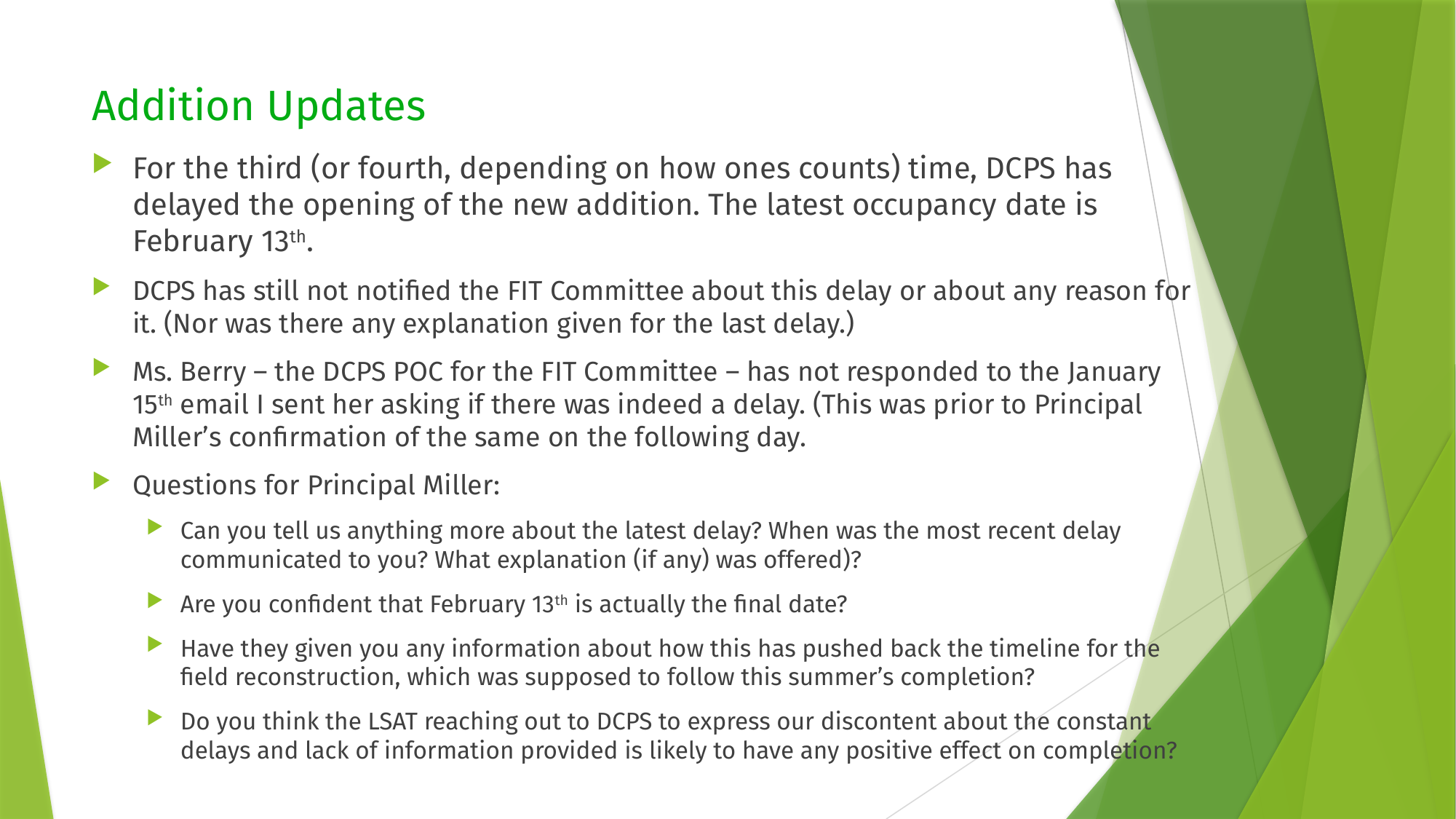

# Addition Updates
For the third (or fourth, depending on how ones counts) time, DCPS has delayed the opening of the new addition. The latest occupancy date is February 13th.
DCPS has still not notified the FIT Committee about this delay or about any reason for it. (Nor was there any explanation given for the last delay.)
Ms. Berry – the DCPS POC for the FIT Committee – has not responded to the January 15th email I sent her asking if there was indeed a delay. (This was prior to Principal Miller’s confirmation of the same on the following day.
Questions for Principal Miller:
Can you tell us anything more about the latest delay? When was the most recent delay communicated to you? What explanation (if any) was offered)?
Are you confident that February 13th is actually the final date?
Have they given you any information about how this has pushed back the timeline for the field reconstruction, which was supposed to follow this summer’s completion?
Do you think the LSAT reaching out to DCPS to express our discontent about the constant delays and lack of information provided is likely to have any positive effect on completion?